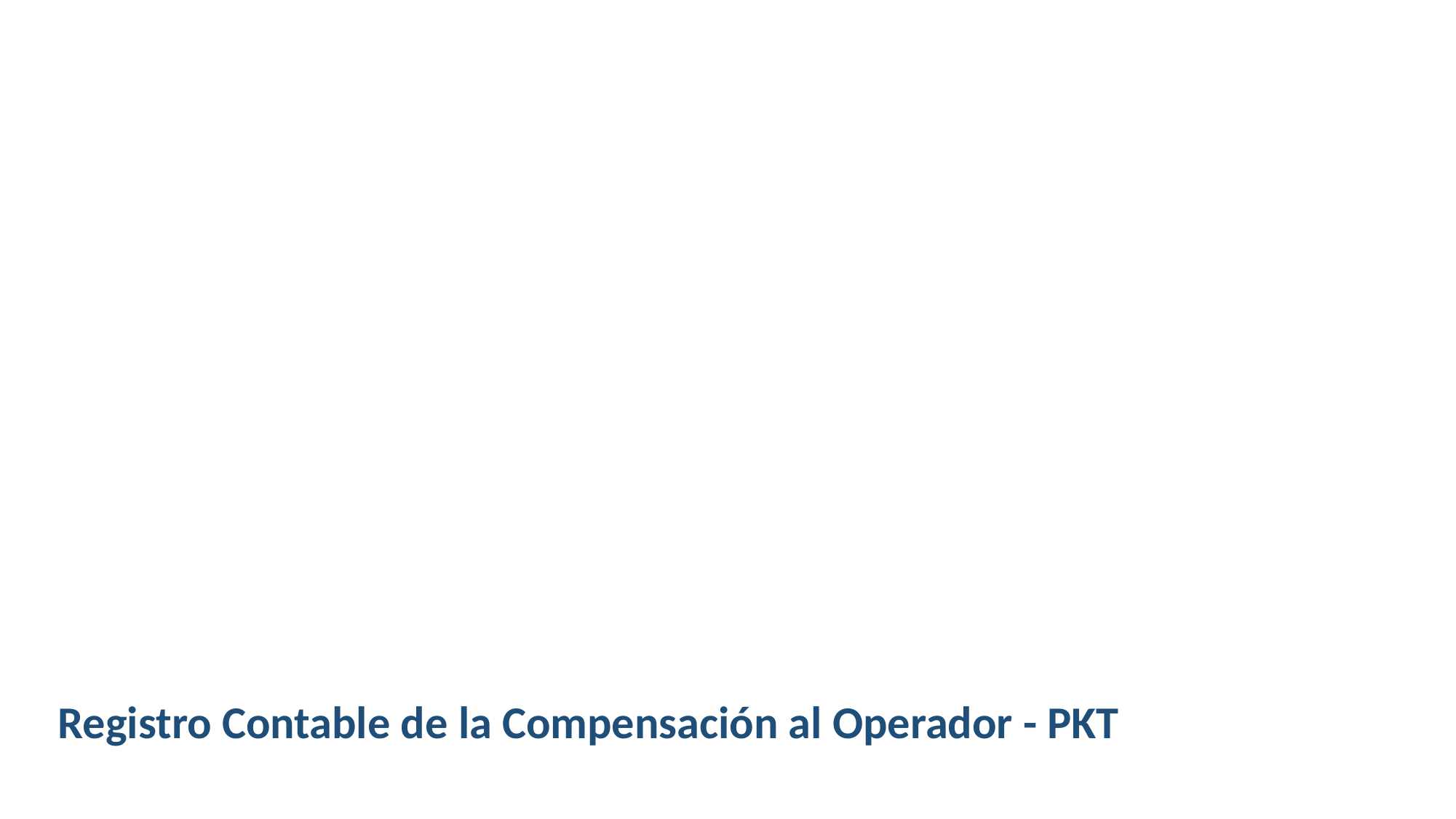

Registro Contable de la Compensación al Operador - PKT